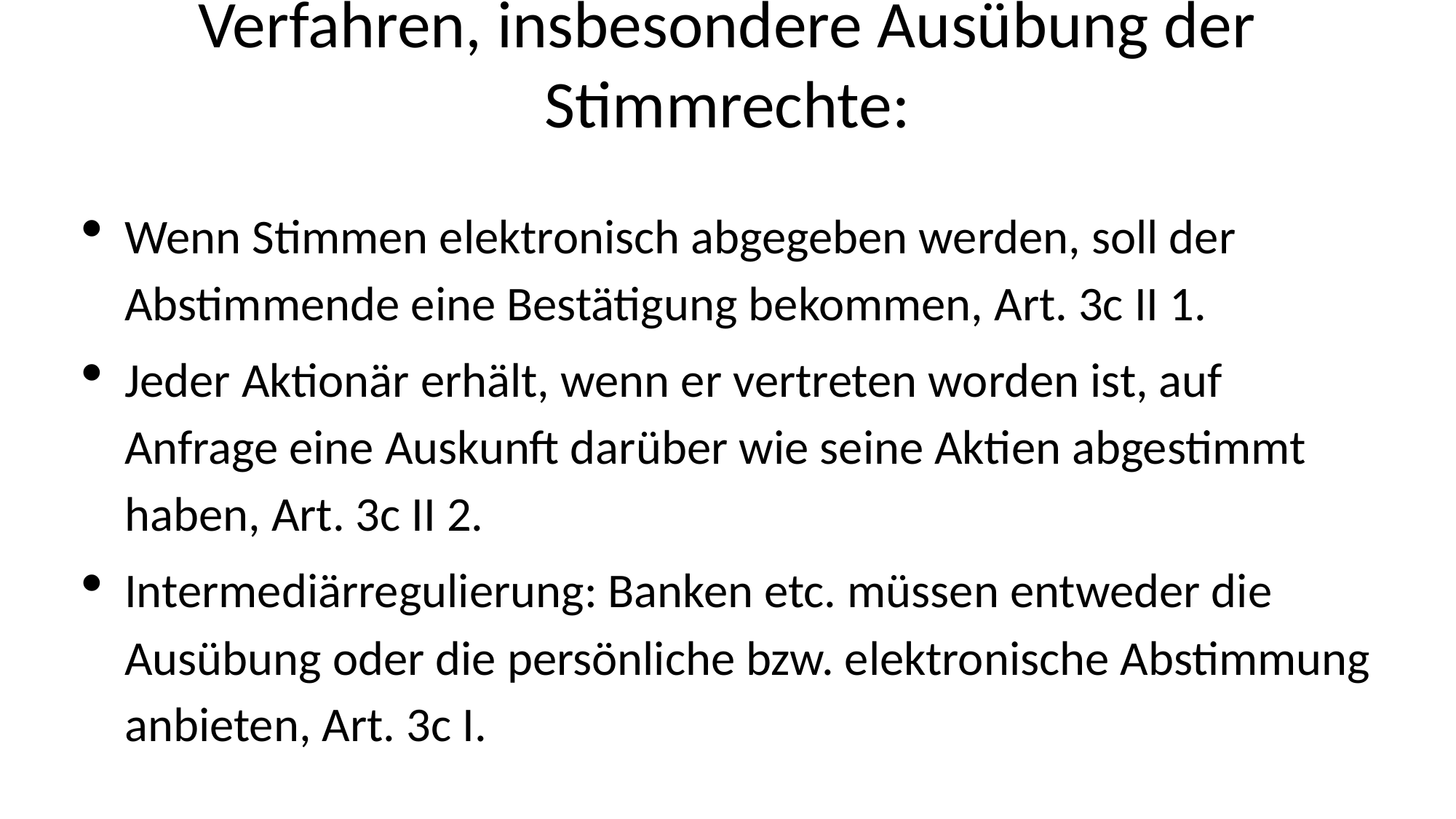

# Verfahren, insbesondere Ausübung der Stimmrechte:
Wenn Stimmen elektronisch abgegeben werden, soll der Abstimmende eine Bestätigung bekommen, Art. 3c II 1.
Jeder Aktionär erhält, wenn er vertreten worden ist, auf Anfrage eine Auskunft darüber wie seine Aktien abgestimmt haben, Art. 3c II 2.
Intermediärregulierung: Banken etc. müssen entweder die Ausübung oder die persönliche bzw. elektronische Abstimmung anbieten, Art. 3c I.